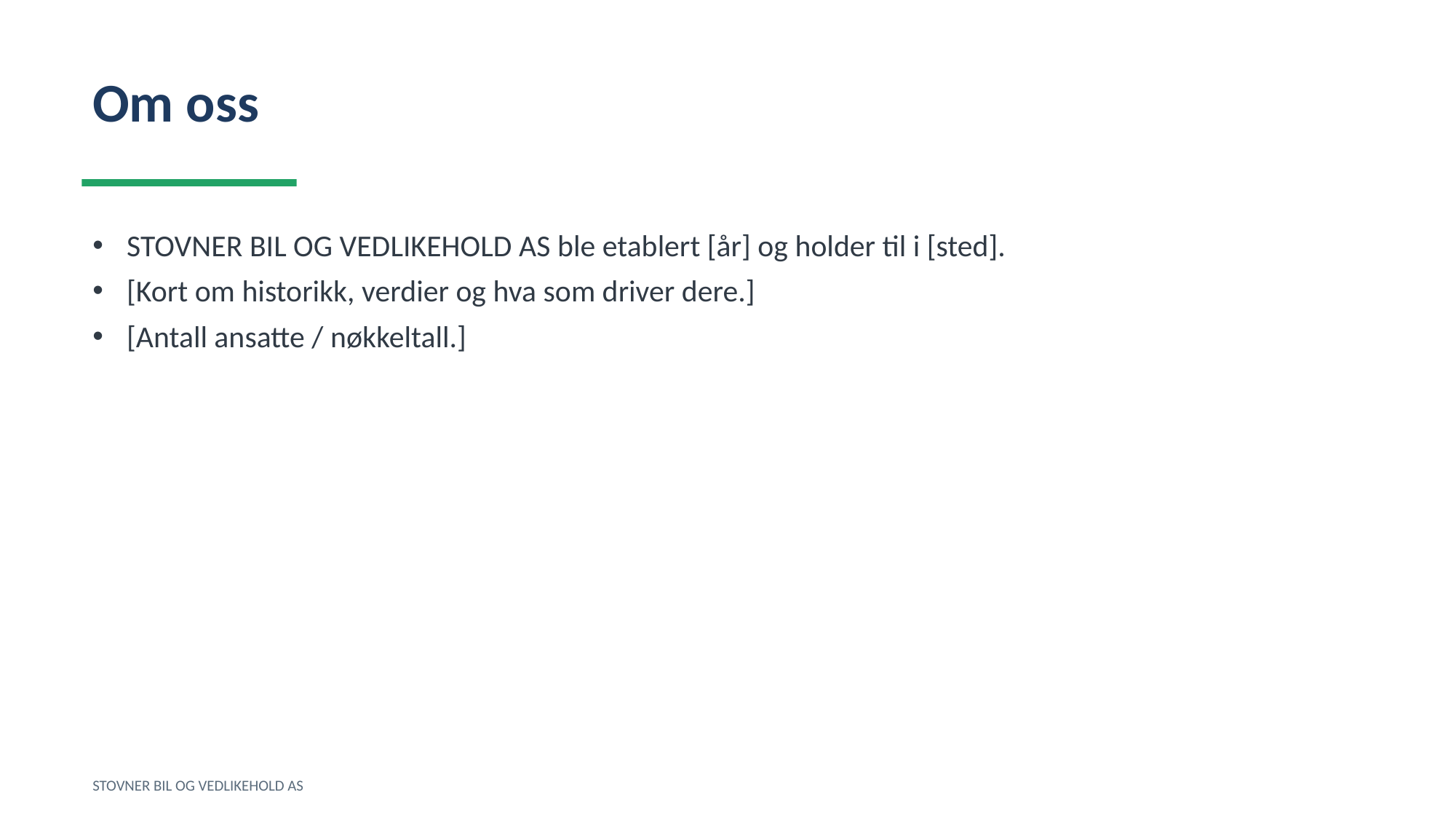

Om oss

STOVNER BIL OG VEDLIKEHOLD AS ble etablert [år] og holder til i [sted].
[Kort om historikk, verdier og hva som driver dere.]
[Antall ansatte / nøkkeltall.]
STOVNER BIL OG VEDLIKEHOLD AS